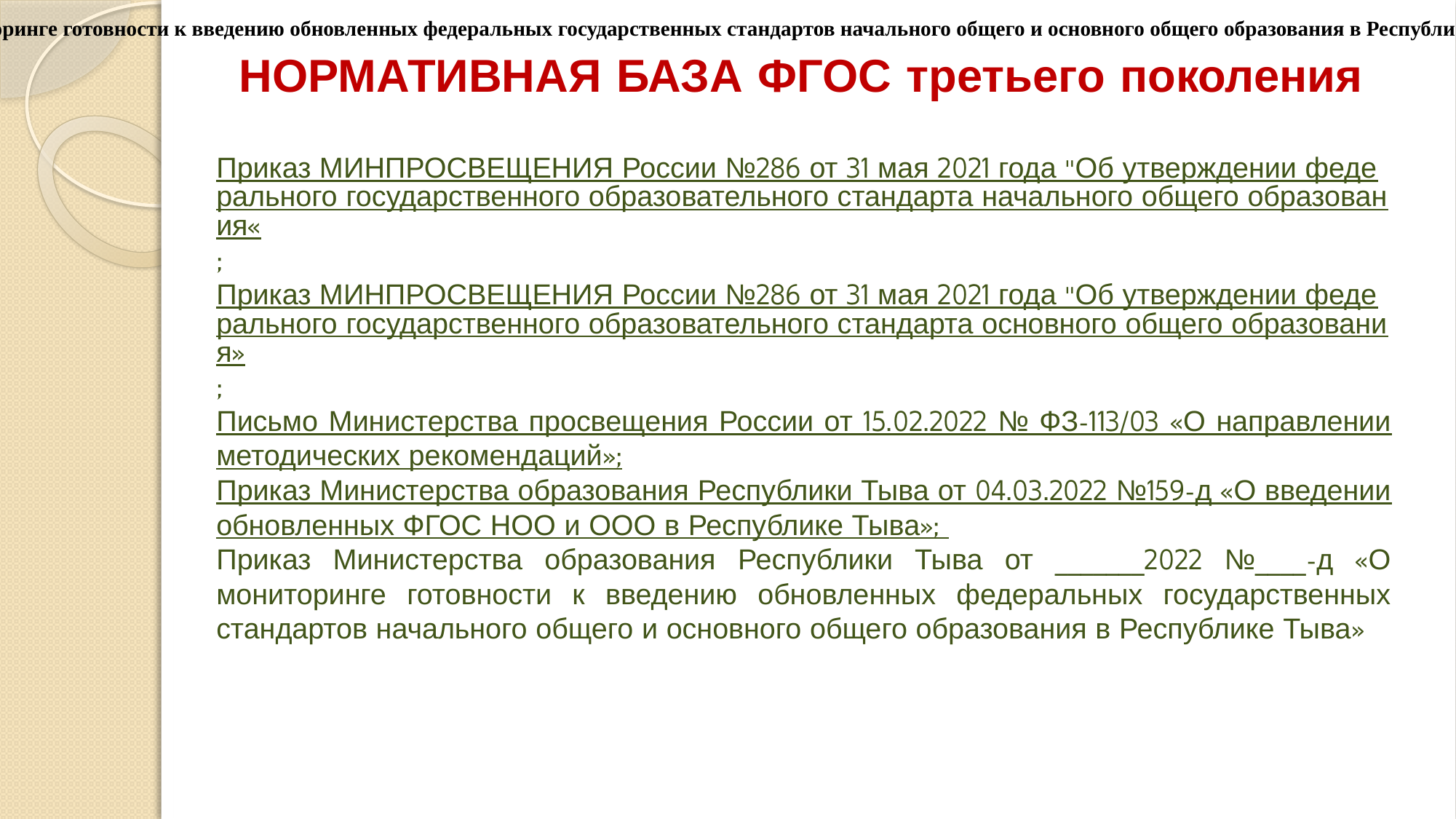

О мониторинге готовности к введению обновленных федеральных государственных стандартов начального общего и основного общего образования в Республике Тыва
# НОРМАТИВНАЯ БАЗА ФГОС третьего поколения
Приказ МИНПРОСВЕЩЕНИЯ России №286 от 31 мая 2021 года "Об утверждении федерального государственного образовательного стандарта начального общего образования«;
Приказ МИНПРОСВЕЩЕНИЯ России №286 от 31 мая 2021 года "Об утверждении федерального государственного образовательного стандарта основного общего образования»;
Письмо Министерства просвещения России от 15.02.2022 № ФЗ-113/03 «О направлении методических рекомендаций»;
Приказ Министерства образования Республики Тыва от 04.03.2022 №159-д «О введении обновленных ФГОС НОО и ООО в Республике Тыва»;
Приказ Министерства образования Республики Тыва от _______2022 №____-д «О мониторинге готовности к введению обновленных федеральных государственных стандартов начального общего и основного общего образования в Республике Тыва»